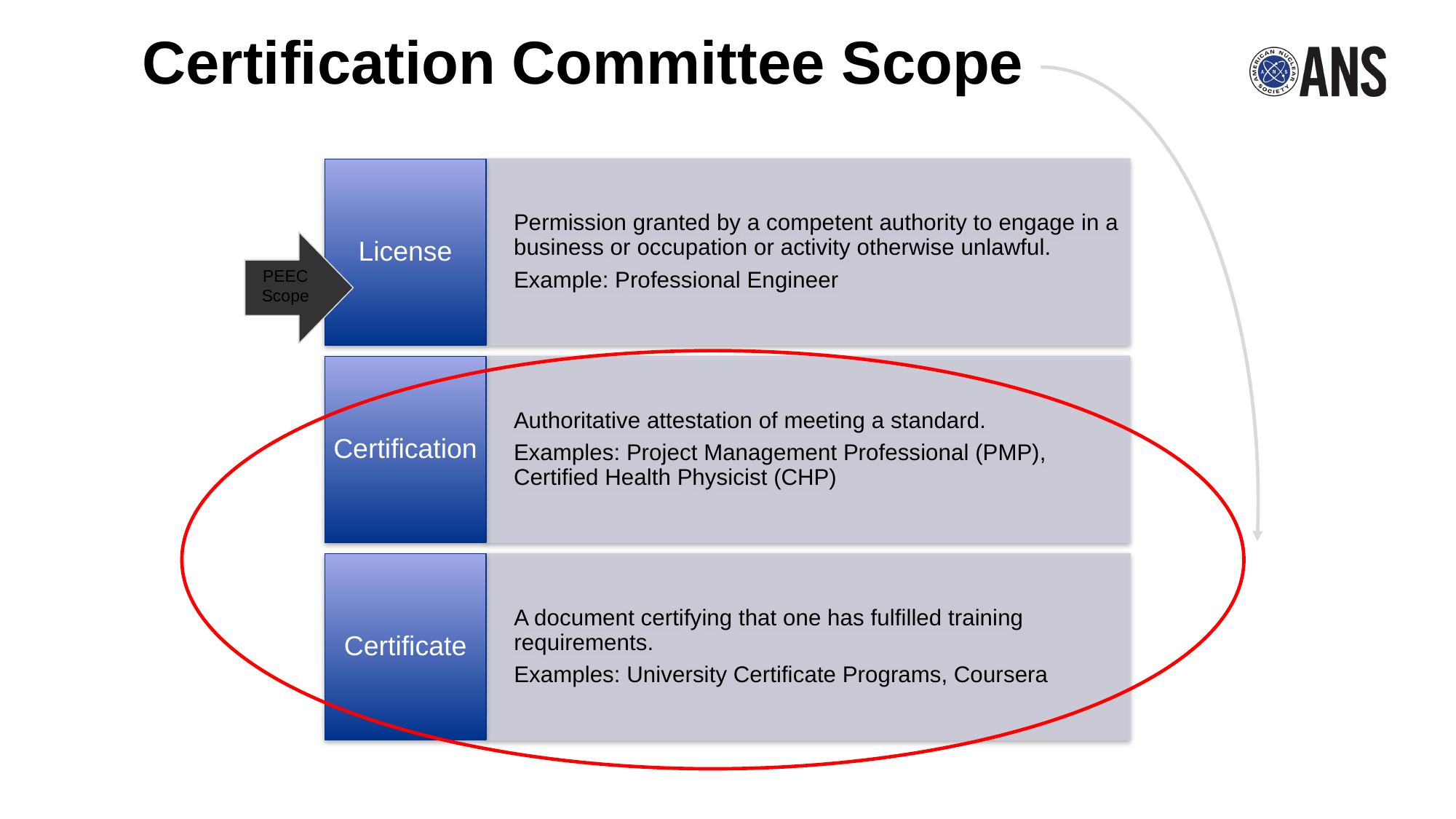

# Certification Committee Scope

Permission granted by a competent authority to engage in a business or occupation or activity otherwise unlawful.
Example: Professional Engineer
License
Authoritative attestation of meeting a standard.
Examples: Project Management Professional (PMP), Certified Health Physicist (CHP)
Certification
A document certifying that one has fulfilled training requirements.
Examples: University Certificate Programs, Coursera
Certificate
PEEC Scope